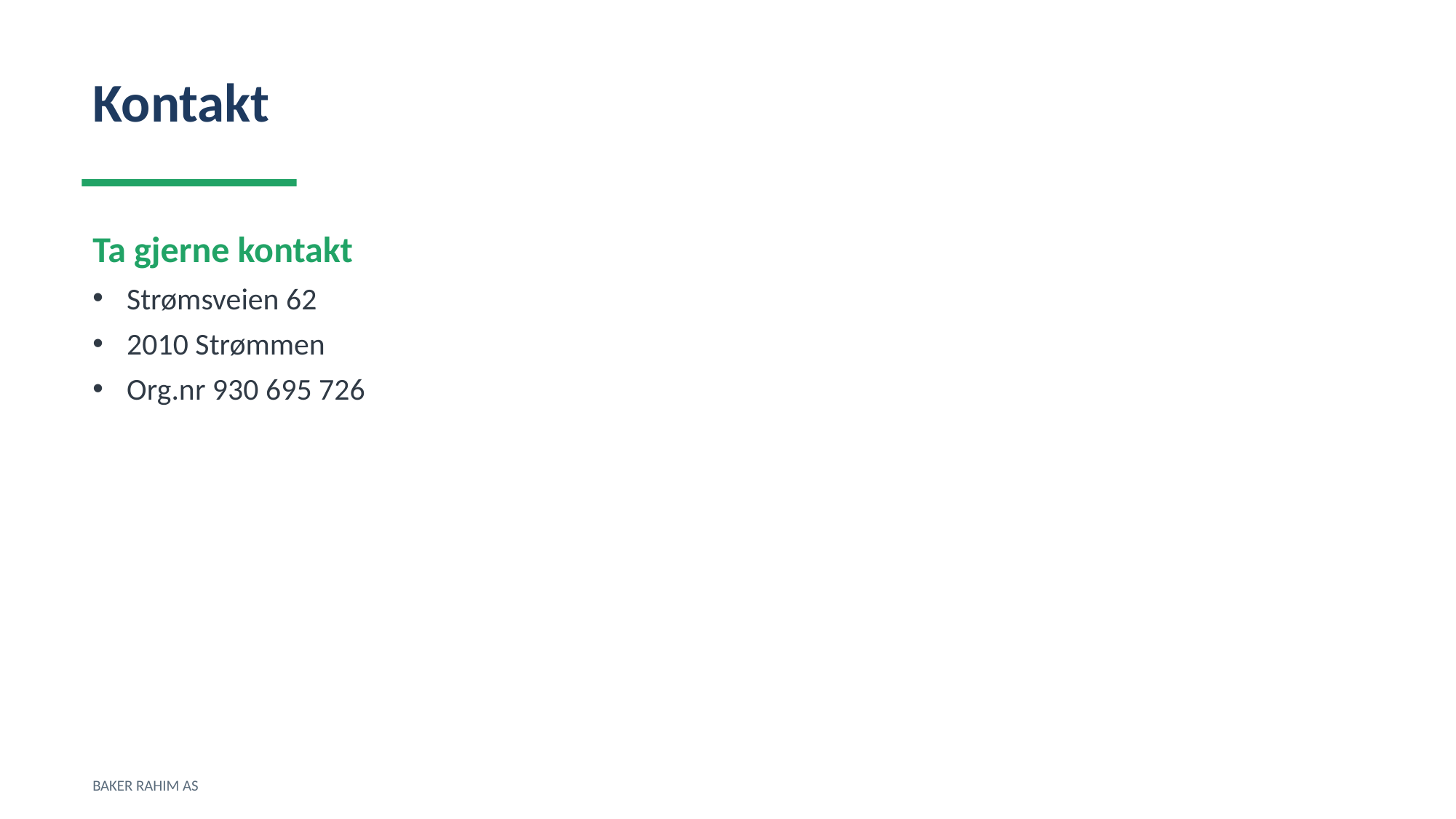

Kontakt

Ta gjerne kontakt
Strømsveien 62
2010 Strømmen
Org.nr 930 695 726
BAKER RAHIM AS